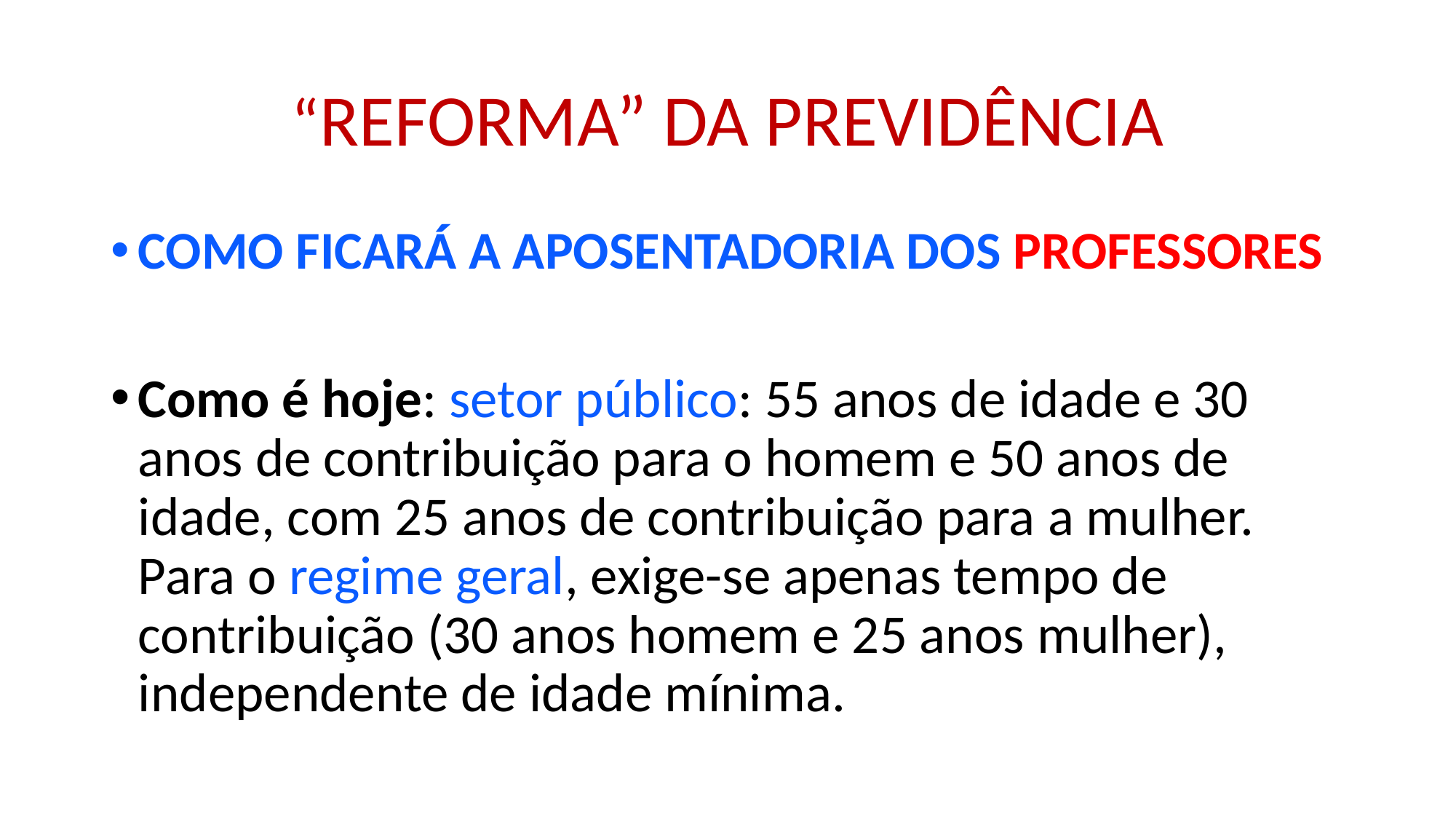

# “REFORMA” DA PREVIDÊNCIA
COMO FICARÁ A APOSENTADORIA DOS PROFESSORES

Como é hoje: setor público: 55 anos de idade e 30 anos de contribuição para o homem e 50 anos de idade, com 25 anos de contribuição para a mulher. Para o regime geral, exige-se apenas tempo de contribuição (30 anos homem e 25 anos mulher), independente de idade mínima.